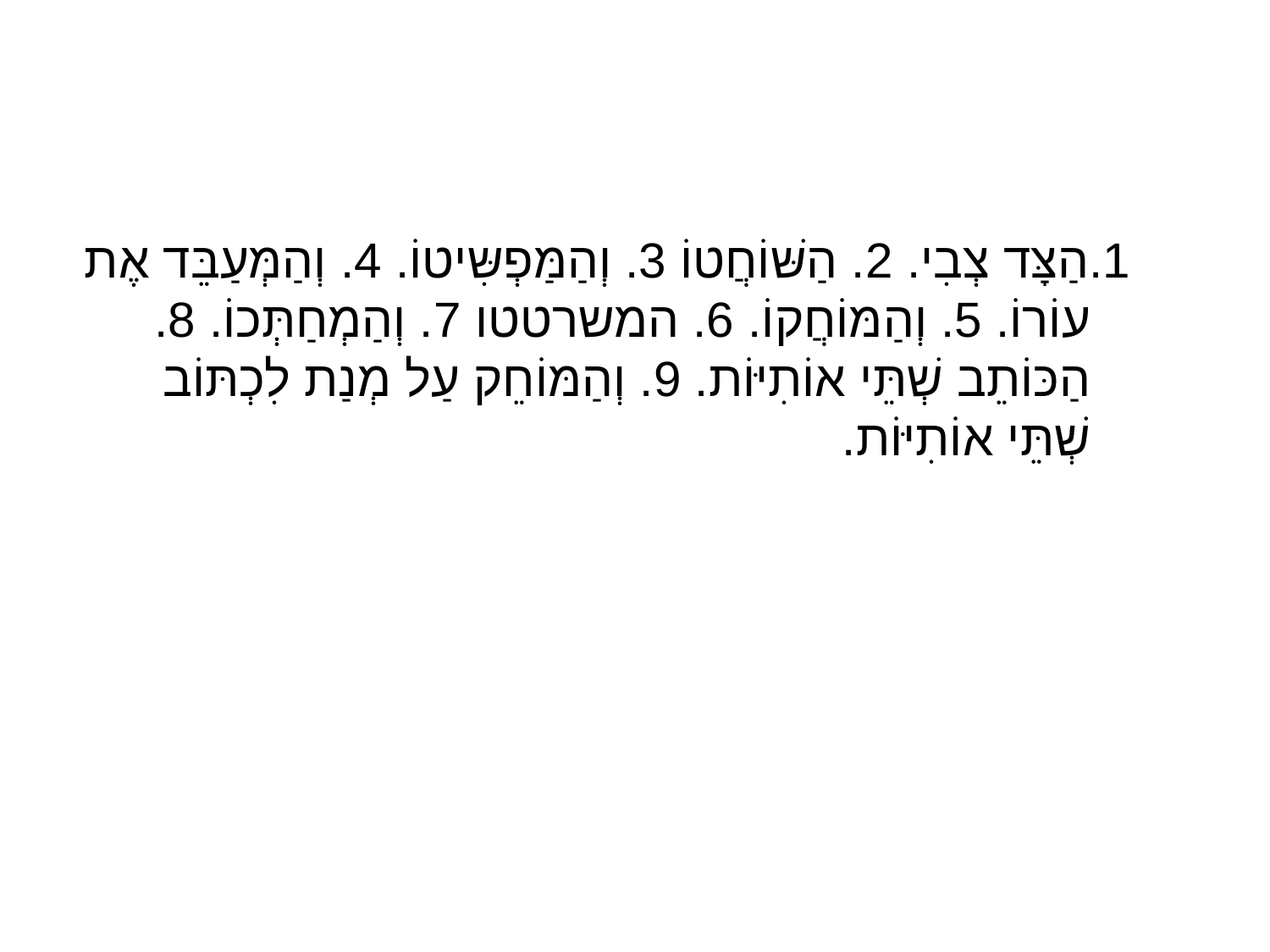

#
1.הַצָּד צְבִי. 2. הַשּׁוֹחֲטוֹ 3. וְהַמַּפְשִּיטוֹ. 4. וְהַמְּעַבֵּד אֶת עוֹרוֹ. 5. וְהַמּוֹחֲקוֹ. 6. המשרטטו 7. וְהַמְחַתְּכוֹ. 8. הַכּוֹתֵב שְׁתֵּי אוֹתִיּוֹת. 9. וְהַמּוֹחֵק עַל מְנַת לִכְתּוֹב שְׁתֵּי אוֹתִיּוֹת.